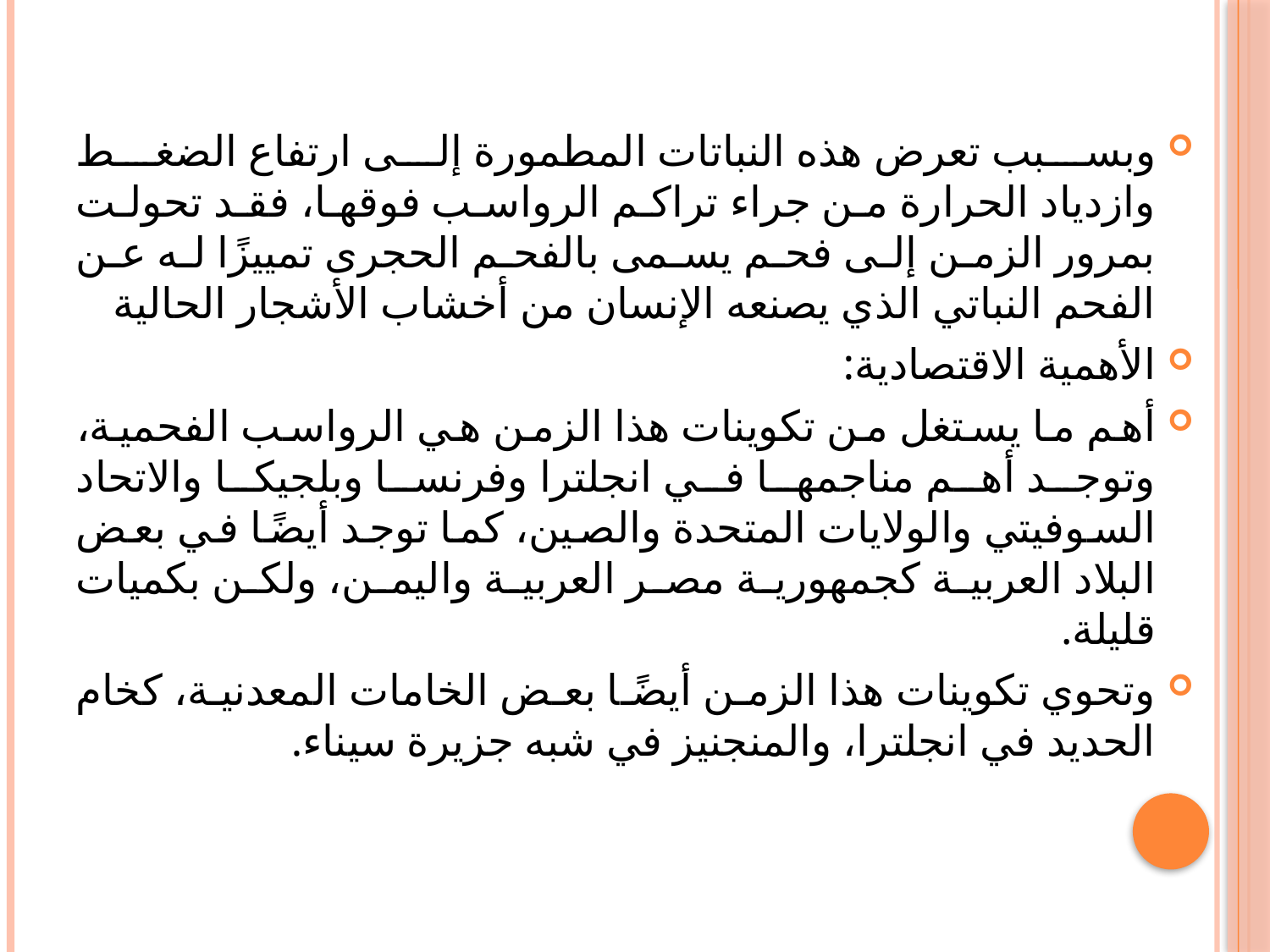

#

وبسبب تعرض هذه النباتات المطمورة إلى ارتفاع الضغط وازدياد الحرارة من جراء تراكم الرواسب فوقها، فقد تحولت بمرور الزمن إلى فحم يسمى بالفحم الحجرى تمييزًا له عن الفحم النباتي الذي يصنعه الإنسان من أخشاب الأشجار الحالية
الأهمية الاقتصادية:
أهم ما يستغل من تكوينات هذا الزمن هي الرواسب الفحمية، وتوجد أهم مناجمها في انجلترا وفرنسا وبلجيكا والاتحاد السوفيتي والولايات المتحدة والصين، كما توجد أيضًا في بعض البلاد العربية كجمهورية مصر العربية واليمن، ولكن بكميات قليلة.
وتحوي تكوينات هذا الزمن أيضًا بعض الخامات المعدنية، كخام الحديد في انجلترا، والمنجنيز في شبه جزيرة سيناء.